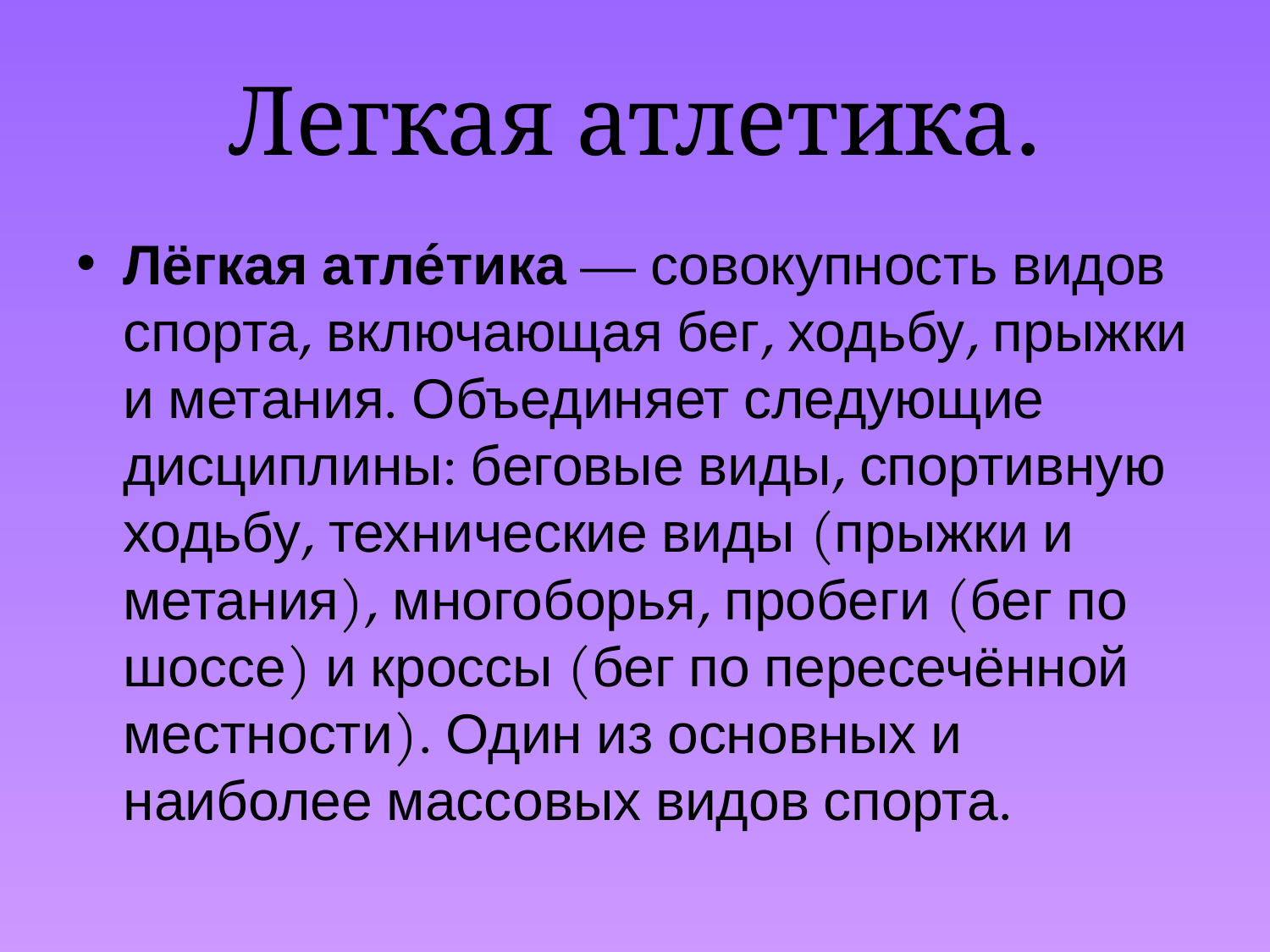

# Легкая атлетика.
Лёгкая атле́тика — совокупность видов спорта, включающая бег, ходьбу, прыжки и метания. Объединяет следующие дисциплины: беговые виды, спортивную ходьбу, технические виды (прыжки и метания), многоборья, пробеги (бег по шоссе) и кроссы (бег по пересечённой местности). Один из основных и наиболее массовых видов спорта.